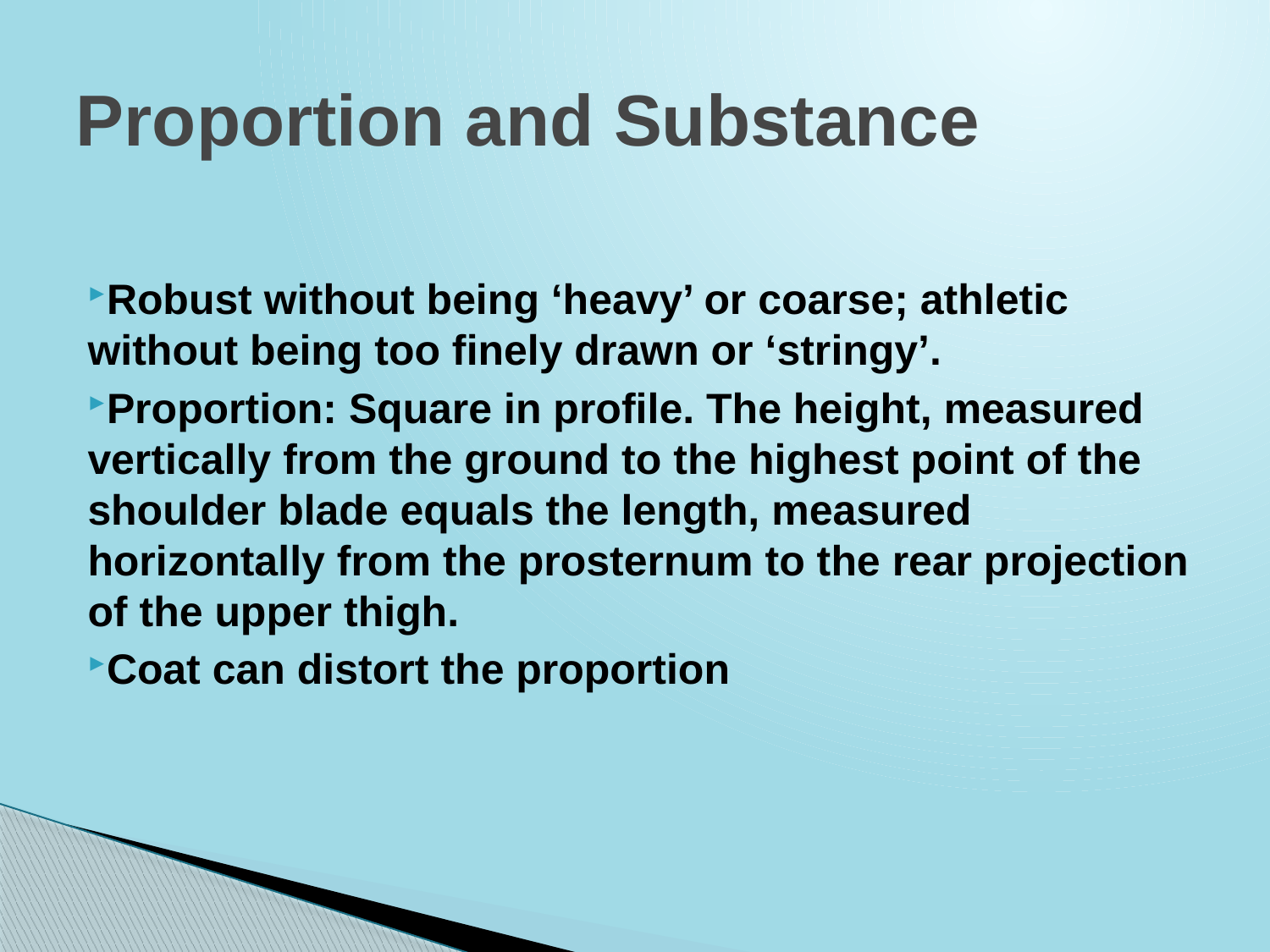

# Proportion and Substance
Robust without being ‘heavy’ or coarse; athletic without being too finely drawn or ‘stringy’.
Proportion: Square in profile. The height, measured vertically from the ground to the highest point of the shoulder blade equals the length, measured horizontally from the prosternum to the rear projection of the upper thigh.
Coat can distort the proportion